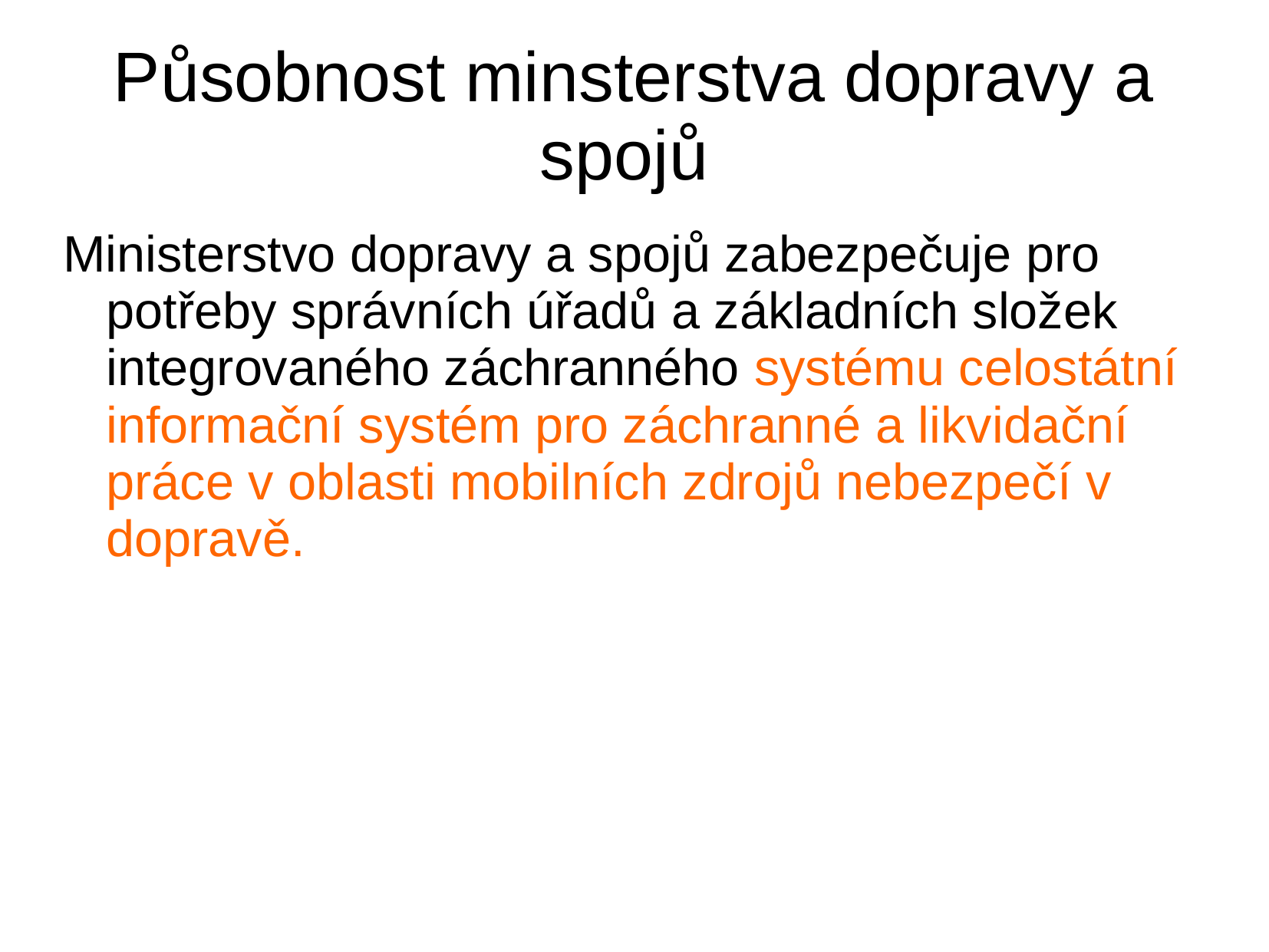

# Působnost minsterstva dopravy a spojů
Ministerstvo dopravy a spojů zabezpečuje pro potřeby správních úřadů a základních složek integrovaného záchranného systému celostátní informační systém pro záchranné a likvidační práce v oblasti mobilních zdrojů nebezpečí v dopravě.